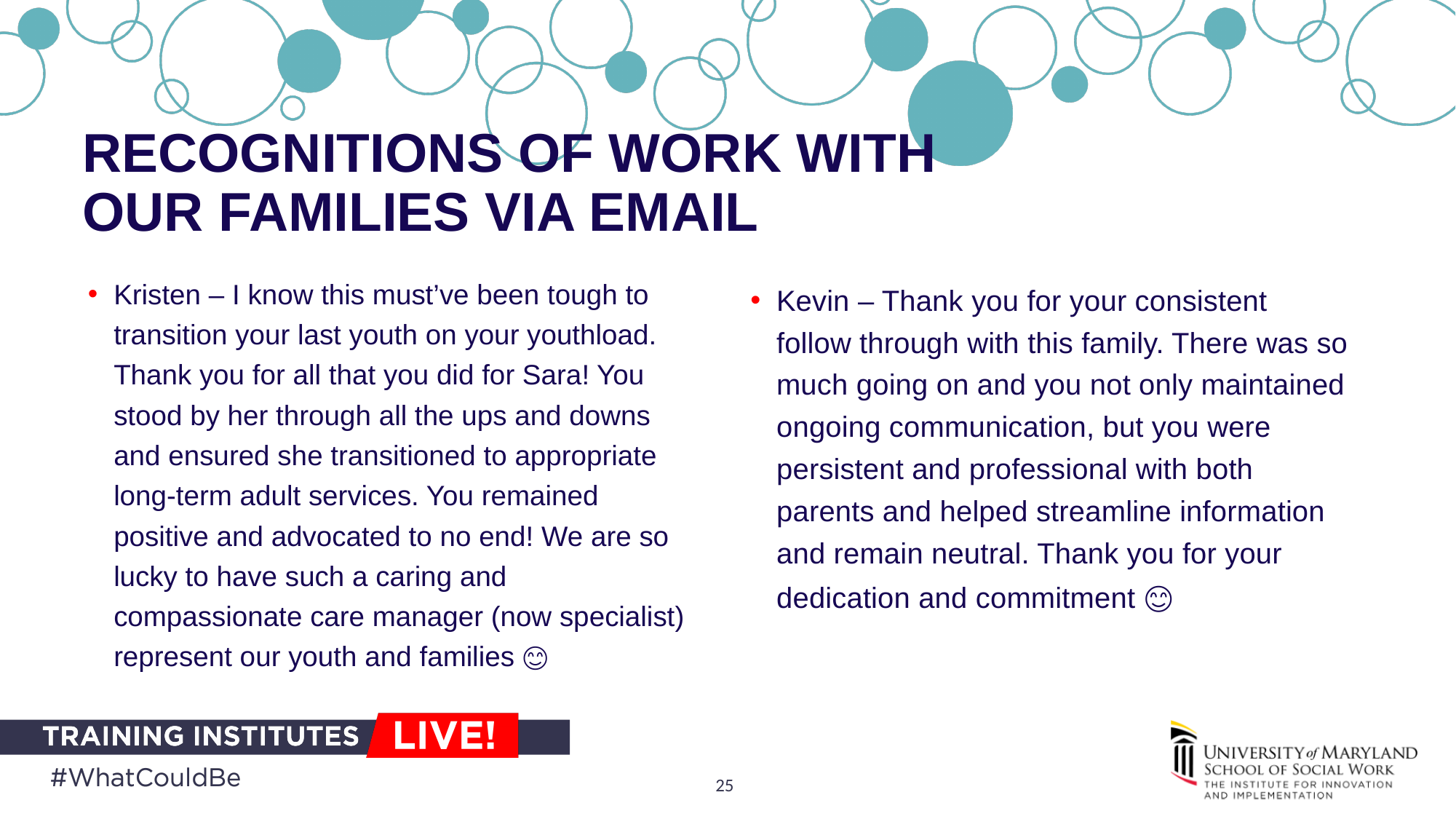

# Recognitions of work with our families via Email
Kristen – I know this must’ve been tough to transition your last youth on your youthload. Thank you for all that you did for Sara! You stood by her through all the ups and downs and ensured she transitioned to appropriate long-term adult services. You remained positive and advocated to no end! We are so lucky to have such a caring and compassionate care manager (now specialist) represent our youth and families 😊

Kevin – Thank you for your consistent follow through with this family. There was so much going on and you not only maintained ongoing communication, but you were persistent and professional with both parents and helped streamline information and remain neutral. Thank you for your dedication and commitment 😊